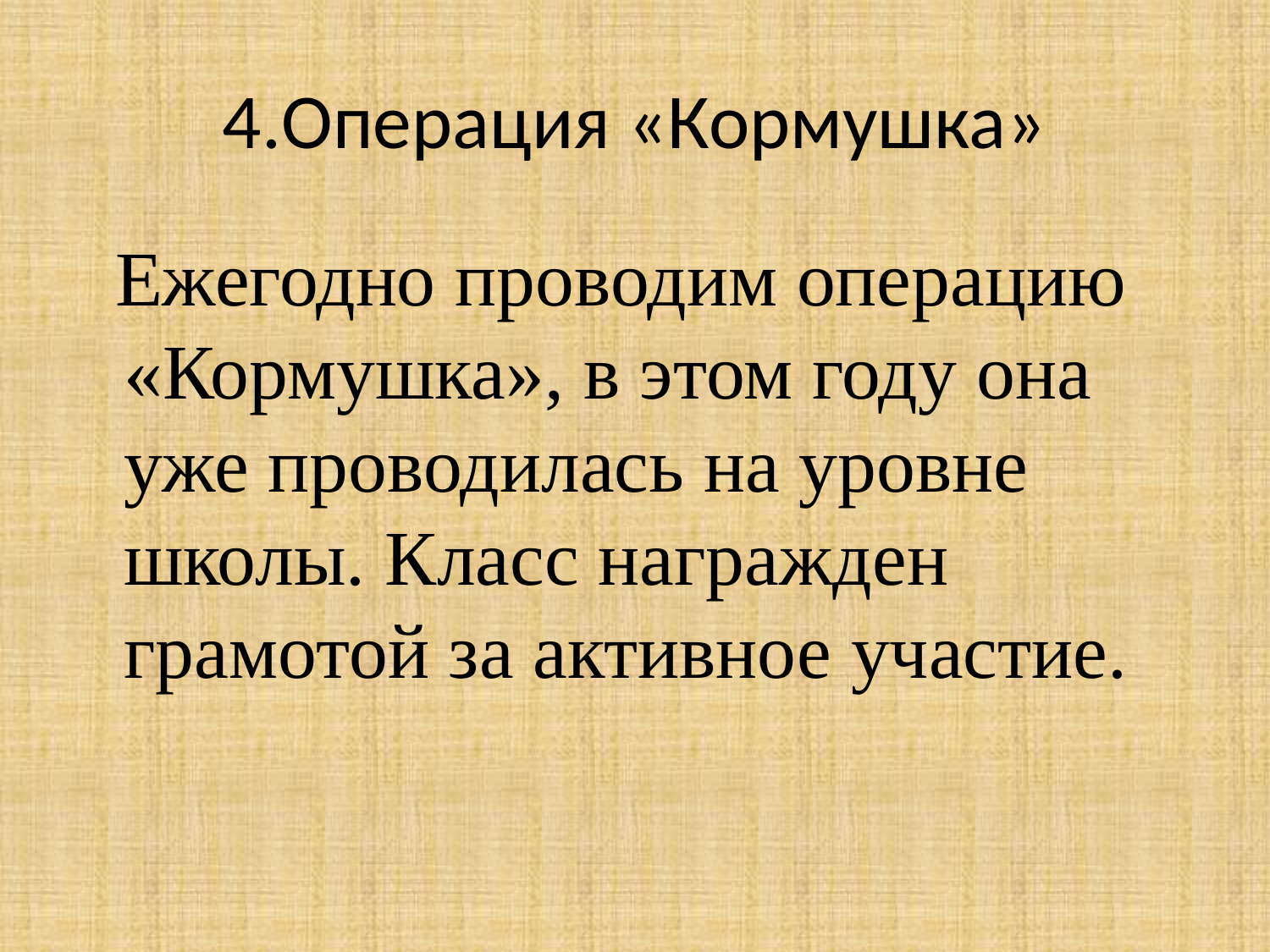

# 4.Операция «Кормушка»
  Ежегодно проводим операцию «Кормушка», в этом году она уже проводилась на уровне школы. Класс награжден грамотой за активное участие.